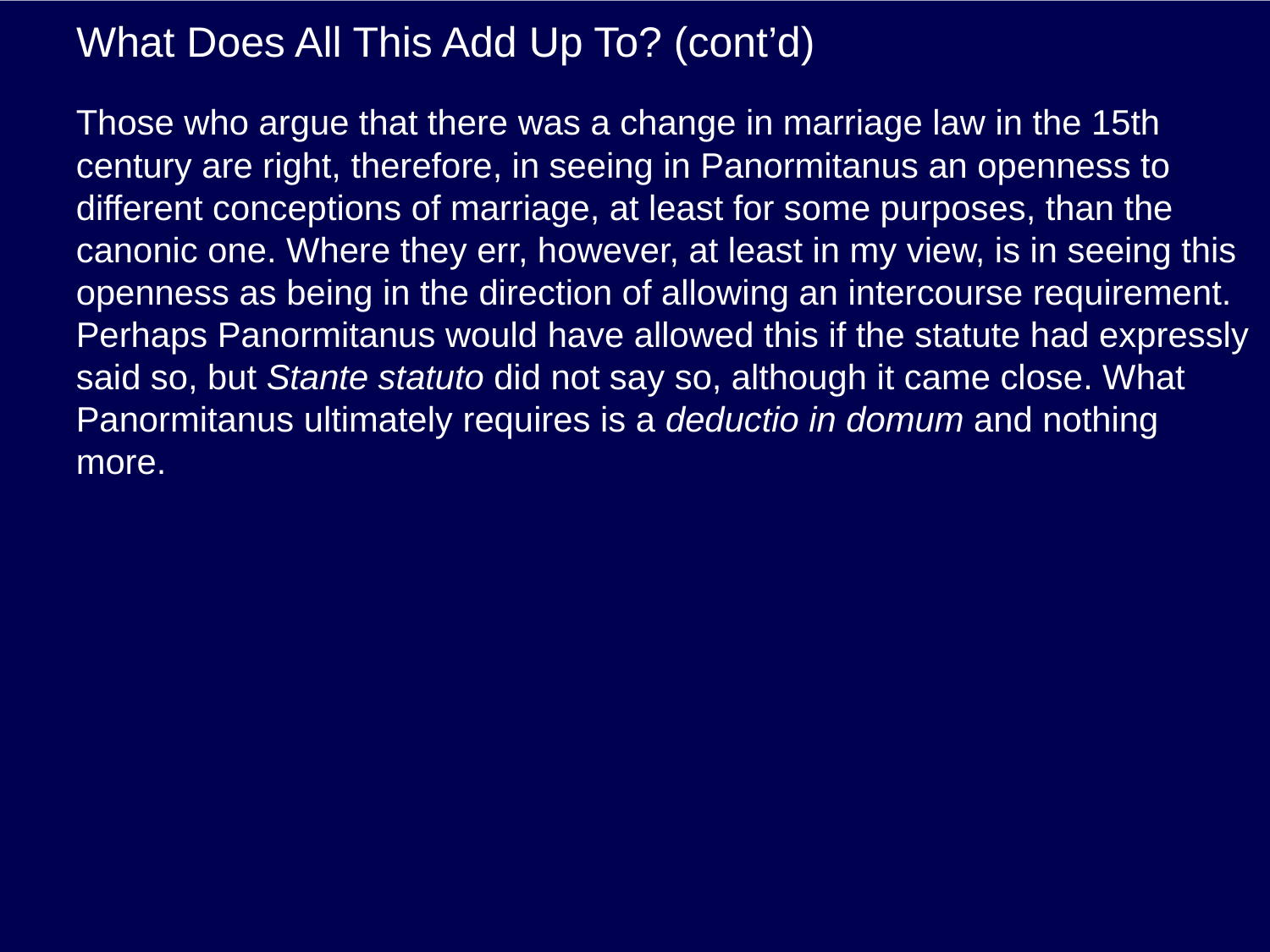

# What Does All This Add Up To? (cont’d)

Those who argue that there was a change in marriage law in the 15th century are right, therefore, in seeing in Panormitanus an openness to different conceptions of marriage, at least for some purposes, than the canonic one. Where they err, however, at least in my view, is in seeing this openness as being in the direction of allowing an intercourse requirement. Perhaps Panormitanus would have allowed this if the statute had expressly said so, but Stante statuto did not say so, although it came close. What Panormitanus ultimately requires is a deductio in domum and nothing more.